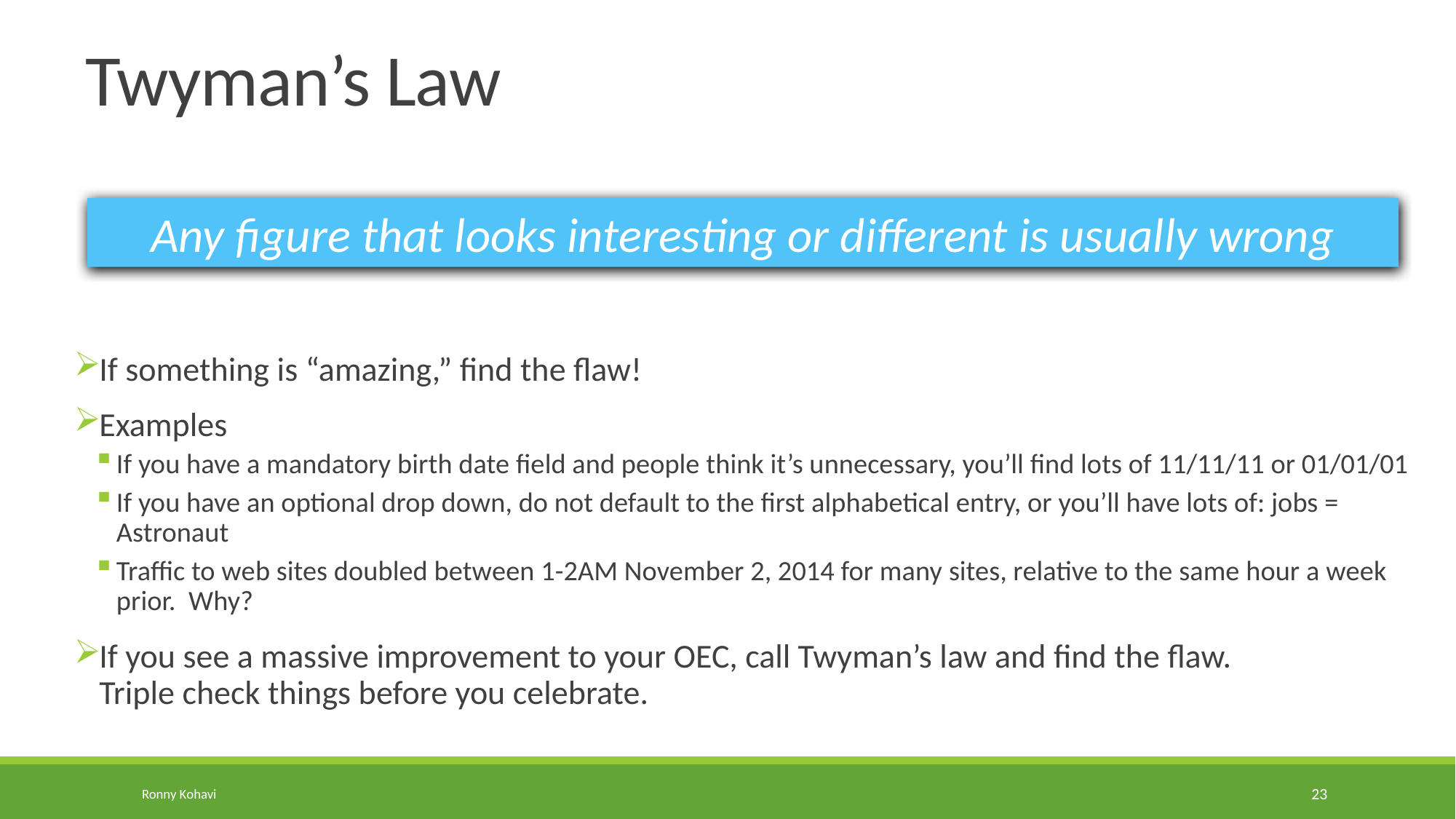

# Twyman’s Law
Any figure that looks interesting or different is usually wrong
If something is “amazing,” find the flaw!
Examples
If you have a mandatory birth date field and people think it’s unnecessary, you’ll find lots of 11/11/11 or 01/01/01
If you have an optional drop down, do not default to the first alphabetical entry, or you’ll have lots of: jobs = Astronaut
Traffic to web sites doubled between 1-2AM November 2, 2014 for many sites, relative to the same hour a week prior.  Why?
If you see a massive improvement to your OEC, call Twyman’s law and find the flaw.
Triple check things before you celebrate.

Ronny Kohavi
23